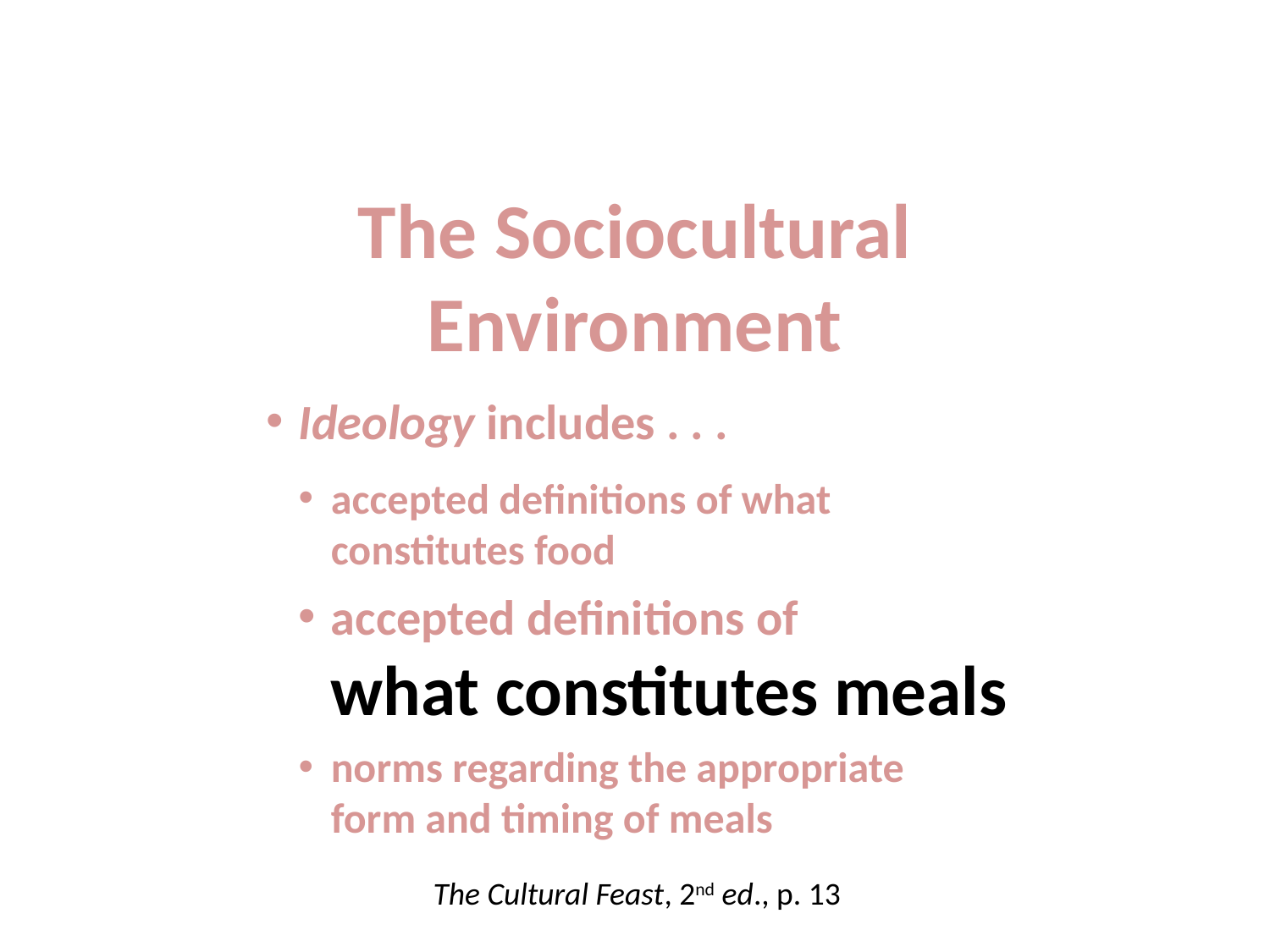

The Sociocultural
Environment

Ideology includes . . .

accepted definitions of what
	constitutes food

accepted definitions of
	what constitutes meals

norms regarding the appropriate
	form and timing of meals
The Cultural Feast, 2nd ed., p. 13